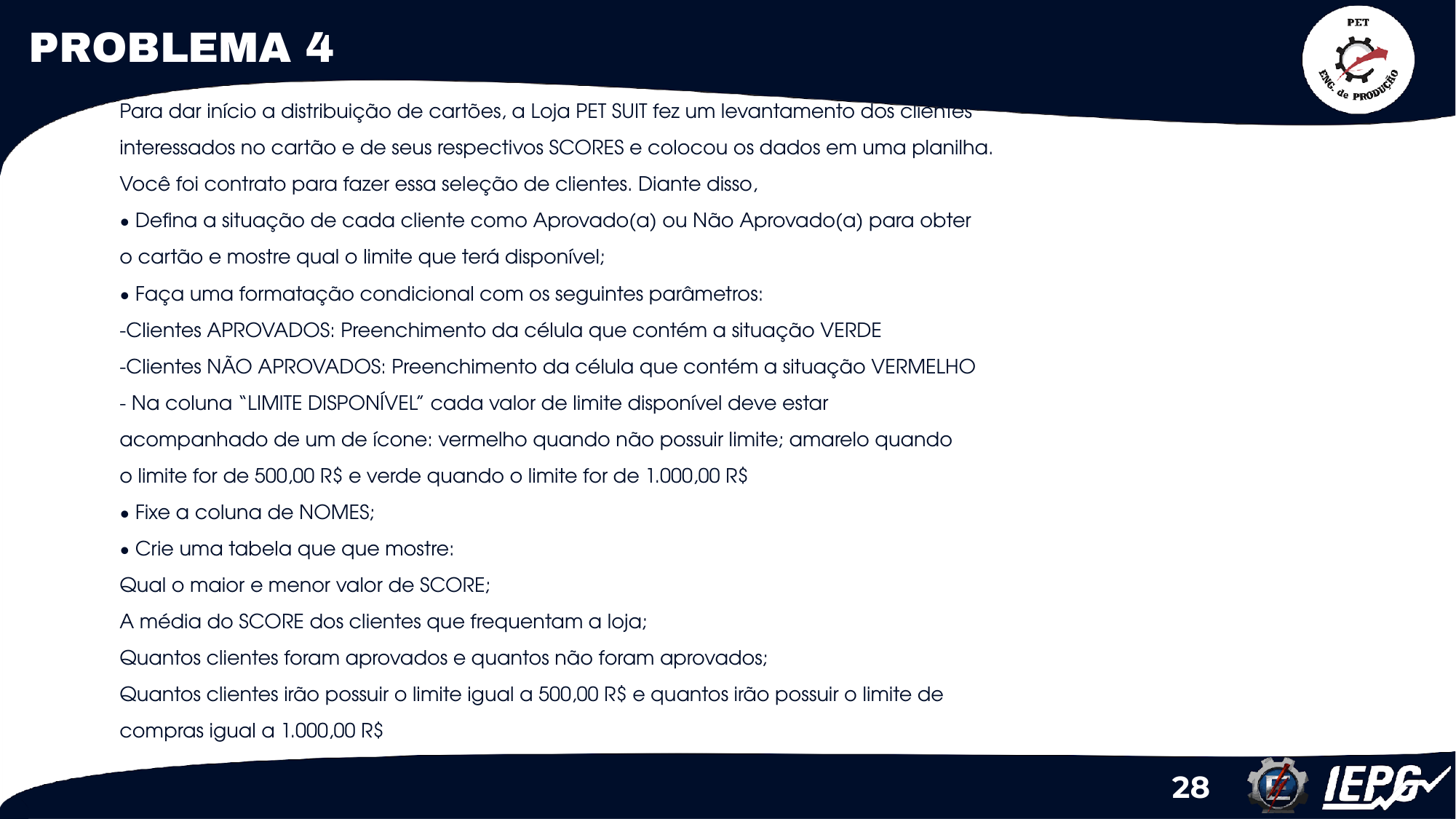

# PROBLEMA 4
Para dar início a distribuição de cartões, a Loja PET SUIT fez um levantamento dos clientes
interessados no cartão e de seus respectivos SCORES e colocou os dados em uma planilha.
Você foi contrato para fazer essa seleção de clientes. Diante disso,
• Defina a situação de cada cliente como Aprovado(a) ou Não Aprovado(a) para obter
o cartão e mostre qual o limite que terá disponível;
• Faça uma formatação condicional com os seguintes parâmetros:
-Clientes APROVADOS: Preenchimento da célula que contém a situação VERDE
-Clientes NÃO APROVADOS: Preenchimento da célula que contém a situação VERMELHO
- Na coluna “LIMITE DISPONÍVEL” cada valor de limite disponível deve estar
acompanhado de um de ícone: vermelho quando não possuir limite; amarelo quando
o limite for de 500,00 R$ e verde quando o limite for de 1.000,00 R$
• Fixe a coluna de NOMES;
• Crie uma tabela que que mostre:
Qual o maior e menor valor de SCORE;
A média do SCORE dos clientes que frequentam a loja;
Quantos clientes foram aprovados e quantos não foram aprovados;
Quantos clientes irão possuir o limite igual a 500,00 R$ e quantos irão possuir o limite de
compras igual a 1.000,00 R$
28